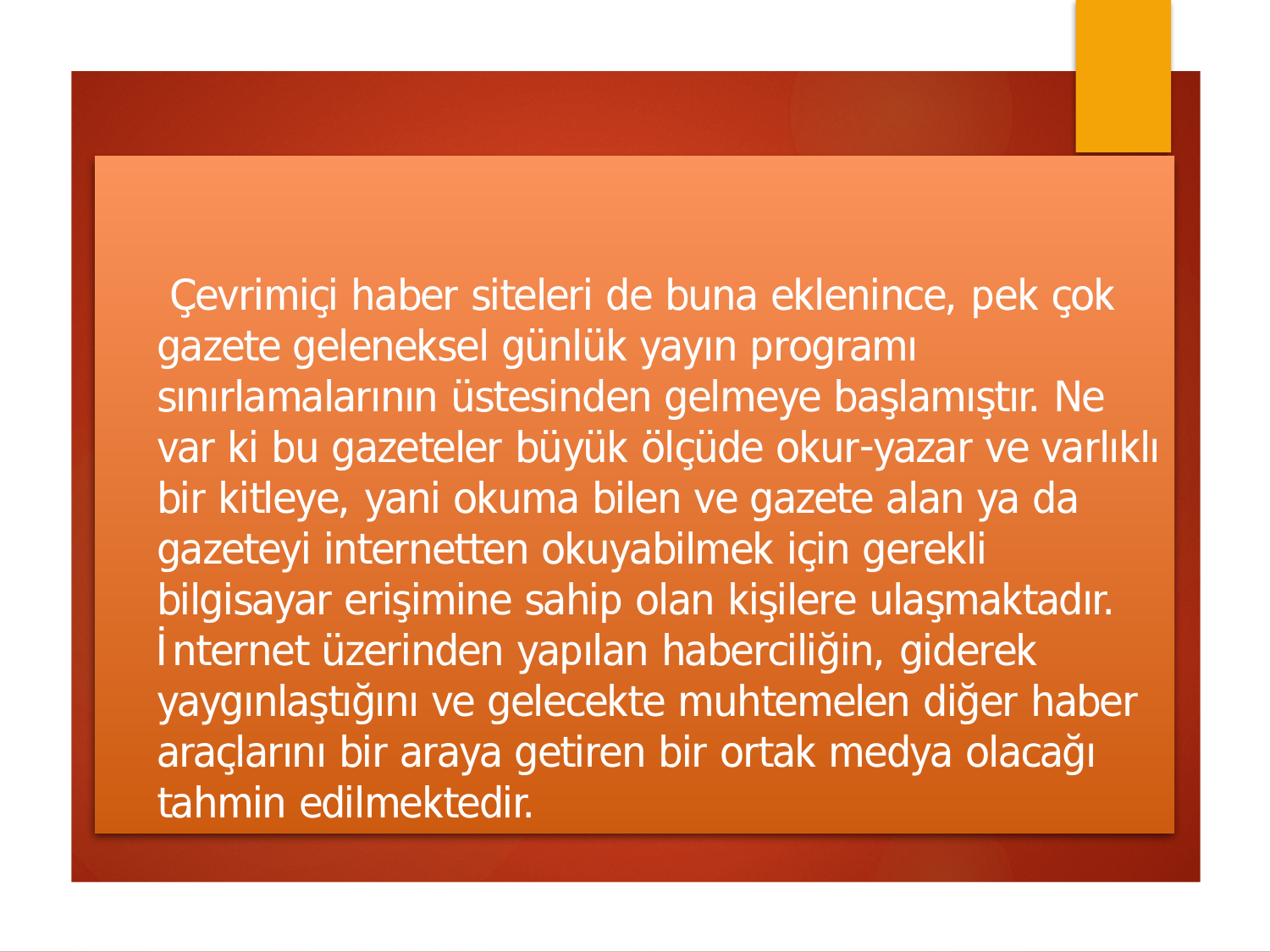

# Çevrimiçi haber siteleri de buna eklenince, pek çok gazete geleneksel günlük yayın programı sınırlamalarının üstesinden gelmeye başlamıştır. Ne var ki bu gazeteler büyük ölçüde okur-yazar ve varlıklı bir kitleye, yani okuma bilen ve gazete alan ya da gazeteyi internetten okuyabilmek için gerekli bilgisayar erişimine sahip olan kişilere ulaşmaktadır. İnternet üzerinden yapılan haberciliğin, giderek yaygınlaştığını ve gelecekte muhtemelen diğer haber araçlarını bir araya getiren bir ortak medya olacağı tahmin edilmektedir.